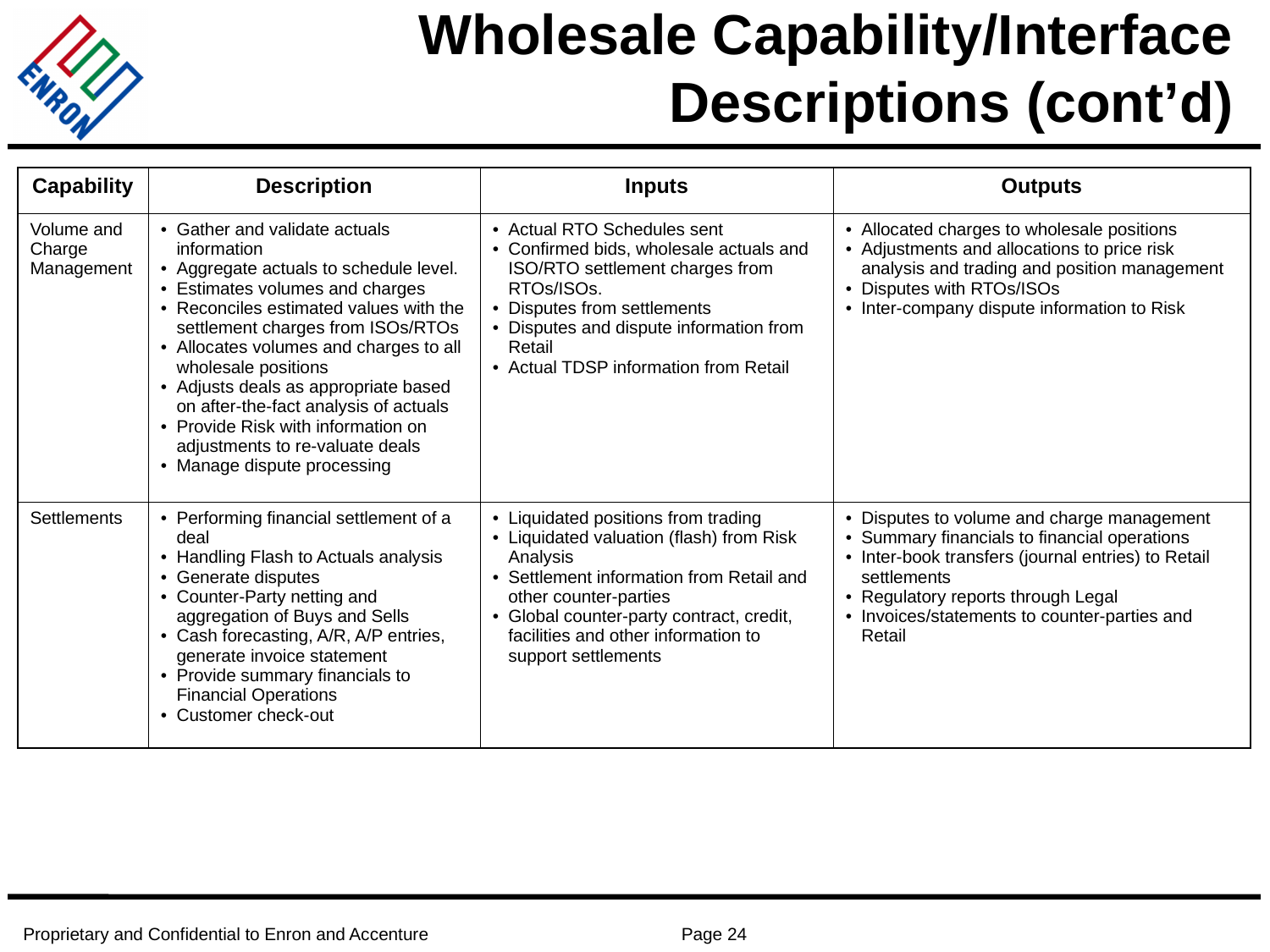

# Wholesale Capability/Interface Descriptions (cont’d)
| Capability | Description | Inputs | Outputs |
| --- | --- | --- | --- |
| Volume and Charge Management | Gather and validate actuals information Aggregate actuals to schedule level. Estimates volumes and charges Reconciles estimated values with the settlement charges from ISOs/RTOs Allocates volumes and charges to all wholesale positions Adjusts deals as appropriate based on after-the-fact analysis of actuals Provide Risk with information on adjustments to re-valuate deals Manage dispute processing | Actual RTO Schedules sent Confirmed bids, wholesale actuals and ISO/RTO settlement charges from RTOs/ISOs. Disputes from settlements Disputes and dispute information from Retail Actual TDSP information from Retail | Allocated charges to wholesale positions Adjustments and allocations to price risk analysis and trading and position management Disputes with RTOs/ISOs Inter-company dispute information to Risk |
| Settlements | Performing financial settlement of a deal Handling Flash to Actuals analysis Generate disputes Counter-Party netting and aggregation of Buys and Sells Cash forecasting, A/R, A/P entries, generate invoice statement Provide summary financials to Financial Operations Customer check-out | Liquidated positions from trading Liquidated valuation (flash) from Risk Analysis Settlement information from Retail and other counter-parties Global counter-party contract, credit, facilities and other information to support settlements | Disputes to volume and charge management Summary financials to financial operations Inter-book transfers (journal entries) to Retail settlements Regulatory reports through Legal Invoices/statements to counter-parties and Retail |